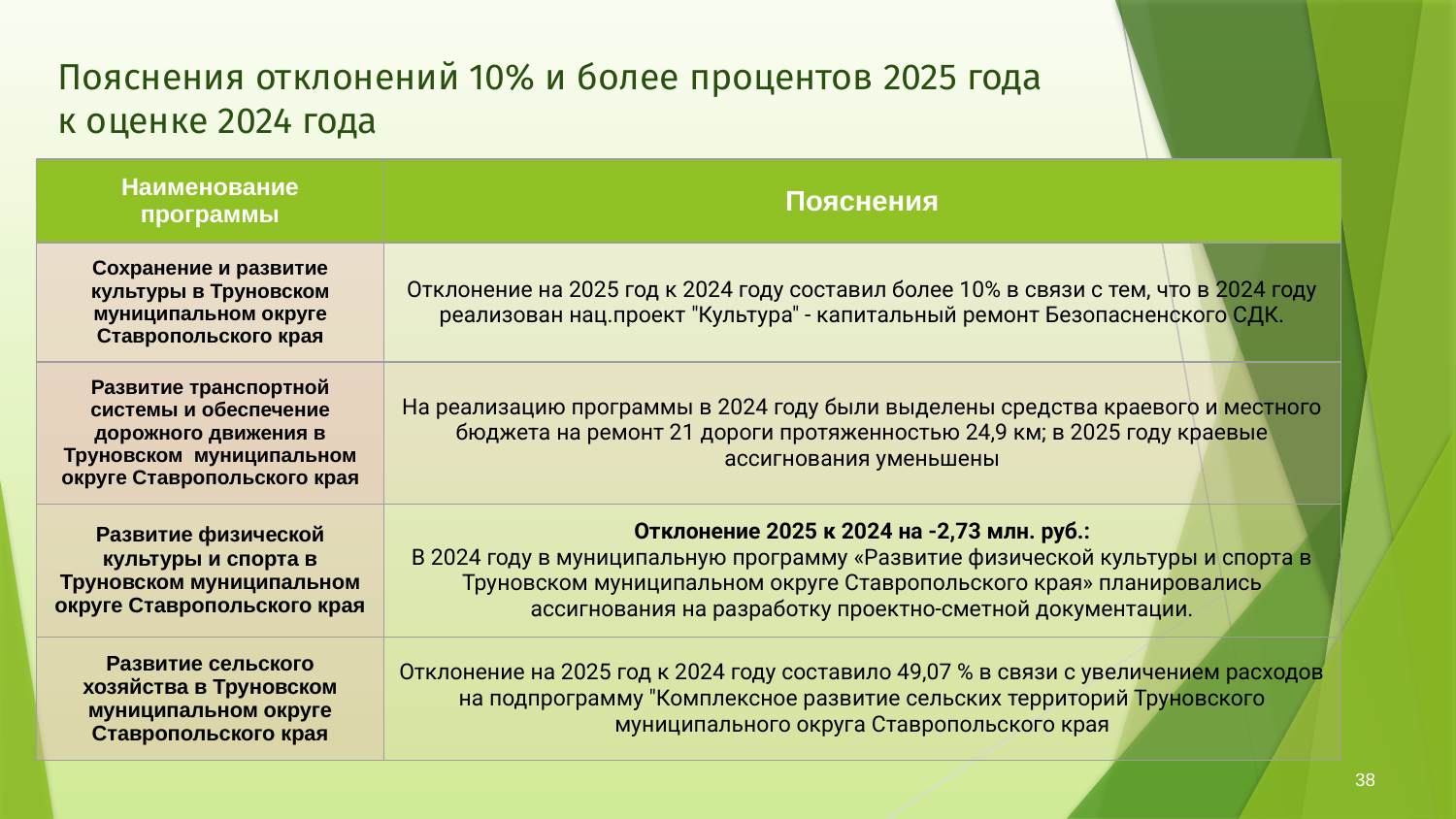

# Пояснения отклонений 10% и более процентов 2025 года к оценке 2024 года
| Наименование программы | Пояснения |
| --- | --- |
| Сохранение и развитие культуры в Труновском муниципальном округе Ставропольского края | Отклонение на 2025 год к 2024 году составил более 10% в связи с тем, что в 2024 году реализован нац.проект "Культура" - капитальный ремонт Безопасненского СДК. |
| Развитие транспортной системы и обеспечение дорожного движения в Труновском муниципальном округе Ставропольского края | На реализацию программы в 2024 году были выделены средства краевого и местного бюджета на ремонт 21 дороги протяженностью 24,9 км; в 2025 году краевые ассигнования уменьшены |
| Развитие физической культуры и спорта в Труновском муниципальном округе Ставропольского края | Отклонение 2025 к 2024 на -2,73 млн. руб.: В 2024 году в муниципальную программу «Развитие физической культуры и спорта в Труновском муниципальном округе Ставропольского края» планировались ассигнования на разработку проектно-сметной документации. |
| Развитие сельского хозяйства в Труновском муниципальном округе Ставропольского края | Отклонение на 2025 год к 2024 году составило 49,07 % в связи с увеличением расходов на подпрограмму "Комплексное развитие сельских территорий Труновского муниципального округа Ставропольского края |
38